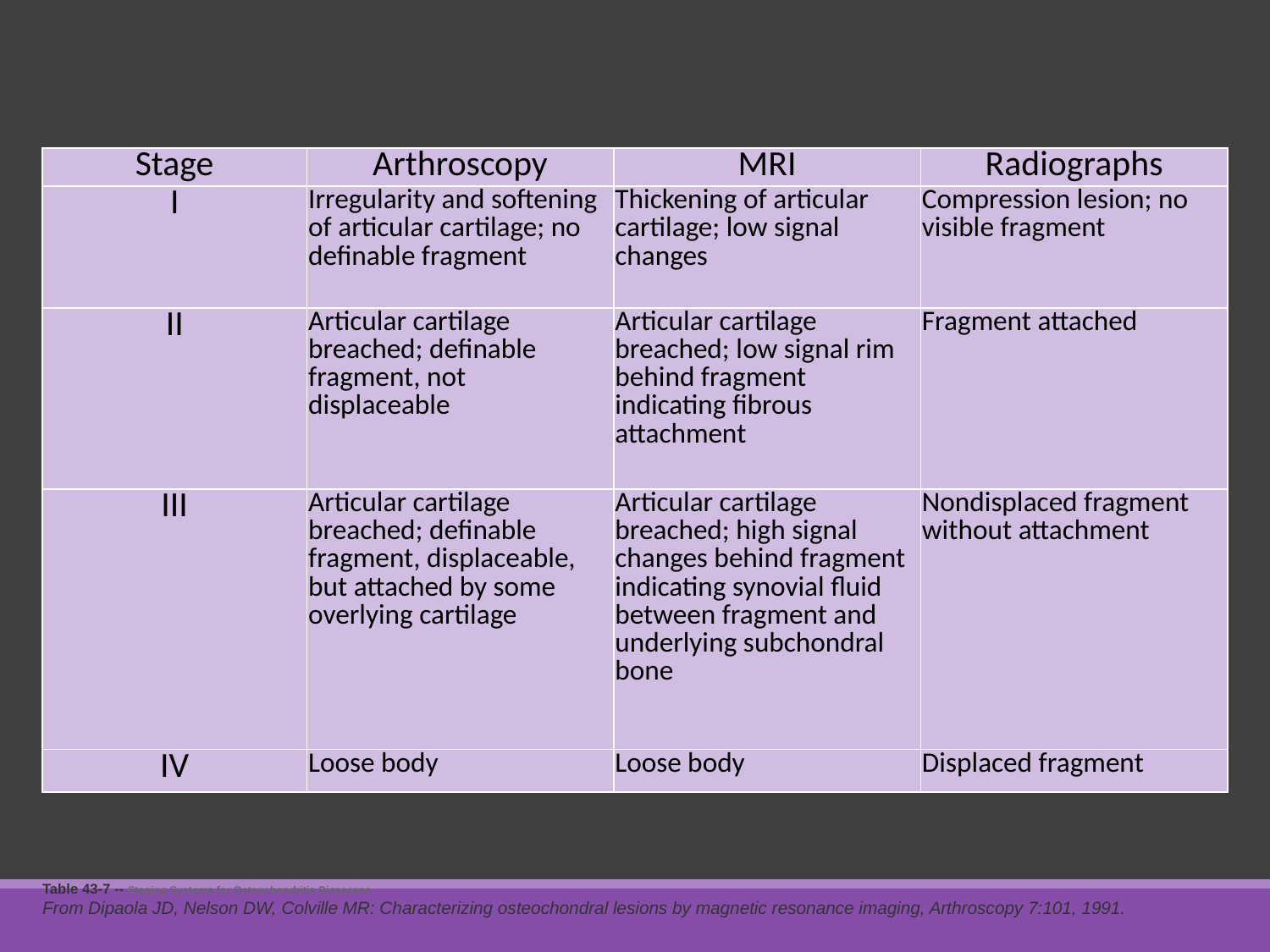

#
| Stage | Arthroscopy | MRI | Radiographs |
| --- | --- | --- | --- |
| I | Irregularity and softening of articular cartilage; no definable fragment | Thickening of articular cartilage; low signal changes | Compression lesion; no visible fragment |
| II | Articular cartilage breached; definable fragment, not displaceable | Articular cartilage breached; low signal rim behind fragment indicating fibrous attachment | Fragment attached |
| III | Articular cartilage breached; definable fragment, displaceable, but attached by some overlying cartilage | Articular cartilage breached; high signal changes behind fragment indicating synovial fluid between fragment and underlying subchondral bone | Nondisplaced fragment without attachment |
| IV | Loose body | Loose body | Displaced fragment |
Table 43-7 -- Staging Systems for Osteochondritis Dissecans
From Dipaola JD, Nelson DW, Colville MR: Characterizing osteochondral lesions by magnetic resonance imaging, Arthroscopy 7:101, 1991.